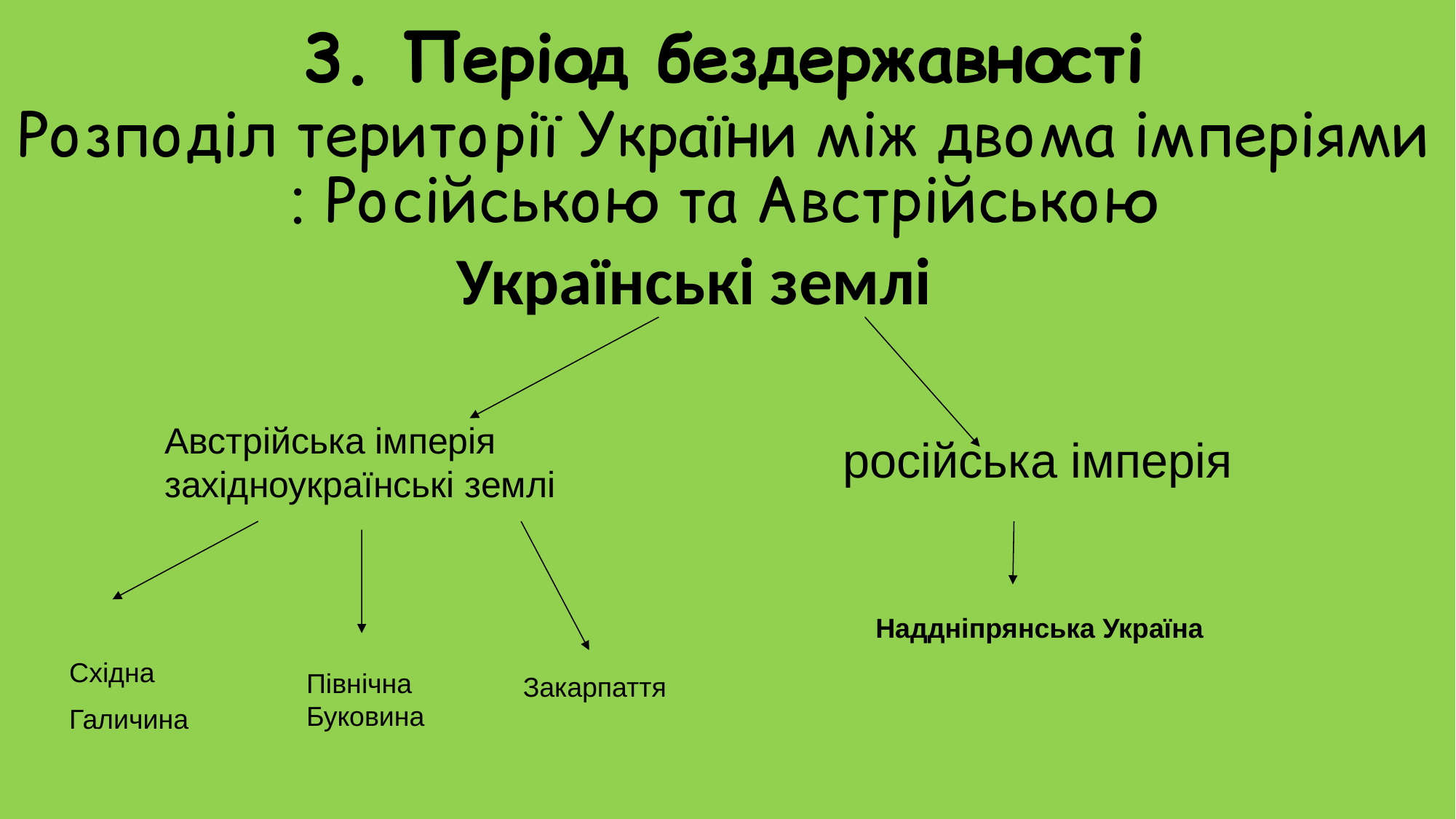

3. Період бездержавності
Розподіл території України між двома імперіями : Російською та Австрійською

                                                  Українські землі

Австрійська імперія
західноукраїнські землі
російська імперія

Наддніпрянська Україна

Східна
Галичина
Північна Буковина
Закарпаття